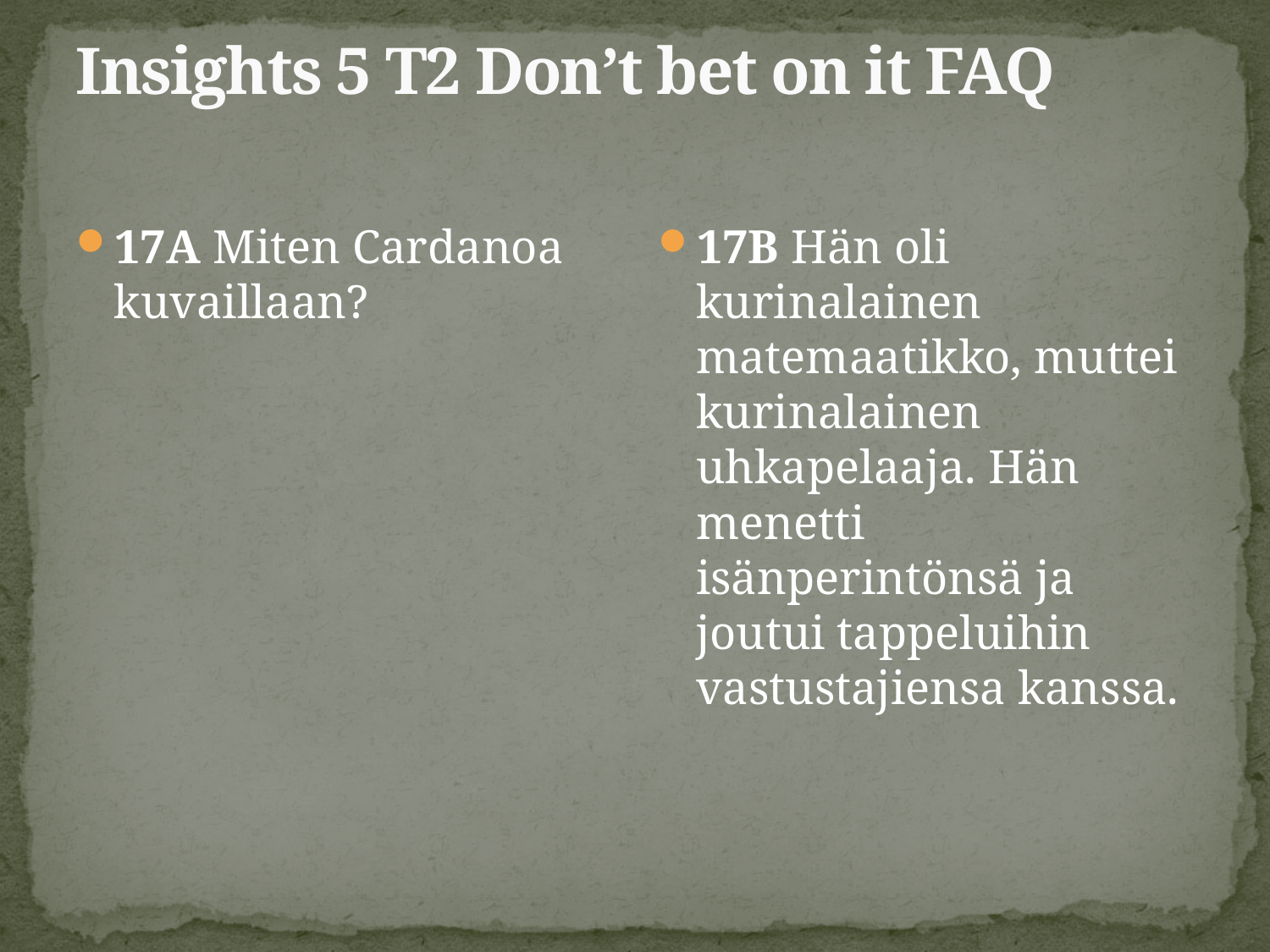

# Insights 5 T2 Don’t bet on it FAQ
17A Miten Cardanoa kuvaillaan?
17B Hän oli kurinalainen matemaatikko, muttei kurinalainen uhkapelaaja. Hän menetti isänperintönsä ja joutui tappeluihin vastustajiensa kanssa.